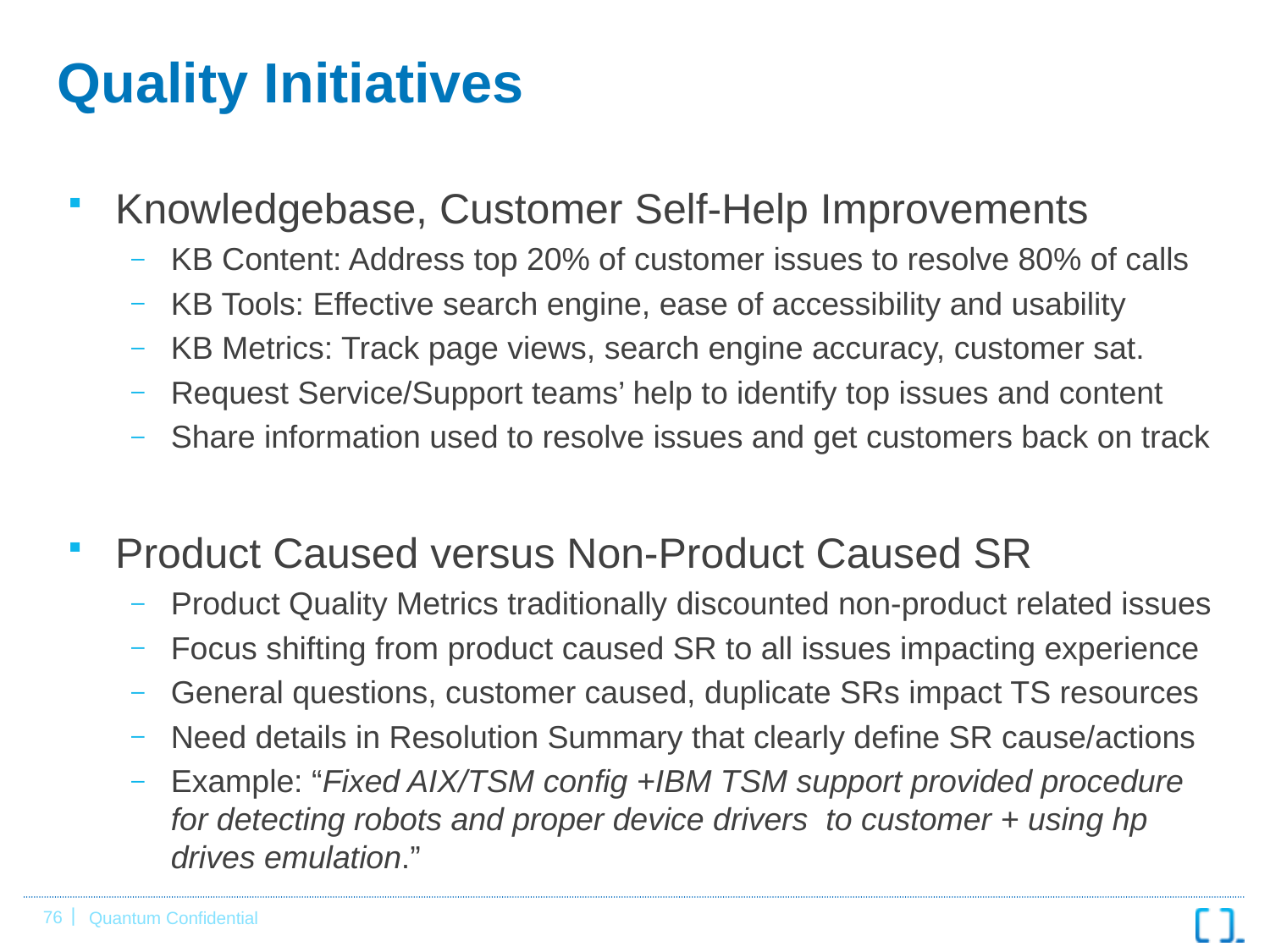

# Quality Initiatives
Knowledgebase, Customer Self-Help Improvements
KB Content: Address top 20% of customer issues to resolve 80% of calls
KB Tools: Effective search engine, ease of accessibility and usability
KB Metrics: Track page views, search engine accuracy, customer sat.
Request Service/Support teams’ help to identify top issues and content
Share information used to resolve issues and get customers back on track

Product Caused versus Non-Product Caused SR
Product Quality Metrics traditionally discounted non-product related issues
Focus shifting from product caused SR to all issues impacting experience
General questions, customer caused, duplicate SRs impact TS resources
Need details in Resolution Summary that clearly define SR cause/actions
Example: “Fixed AIX/TSM config +IBM TSM support provided procedure for detecting robots and proper device drivers  to customer + using hp drives emulation.”